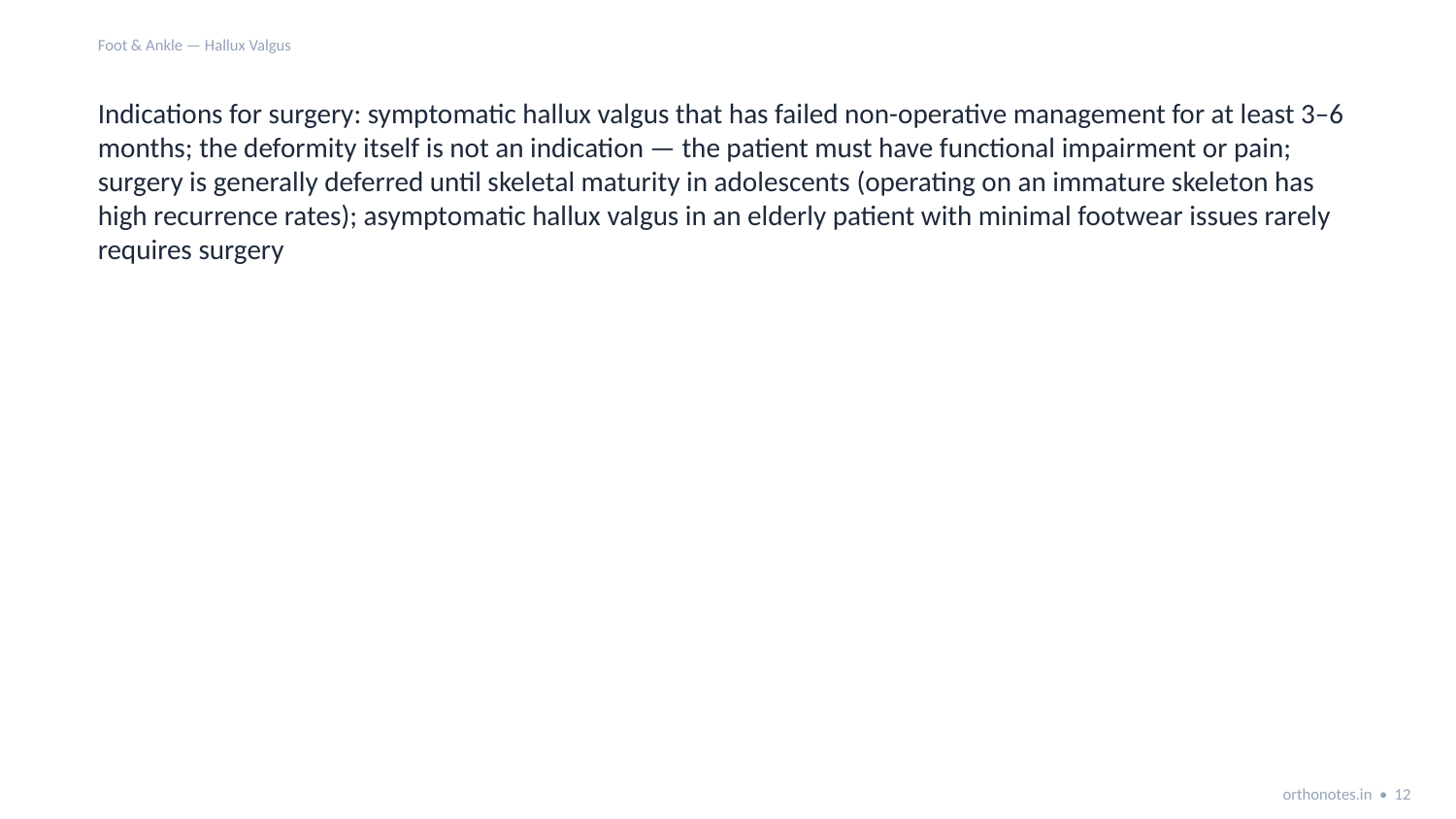

Foot & Ankle — Hallux Valgus
Indications for surgery: symptomatic hallux valgus that has failed non-operative management for at least 3–6 months; the deformity itself is not an indication — the patient must have functional impairment or pain; surgery is generally deferred until skeletal maturity in adolescents (operating on an immature skeleton has high recurrence rates); asymptomatic hallux valgus in an elderly patient with minimal footwear issues rarely requires surgery
orthonotes.in  •  12